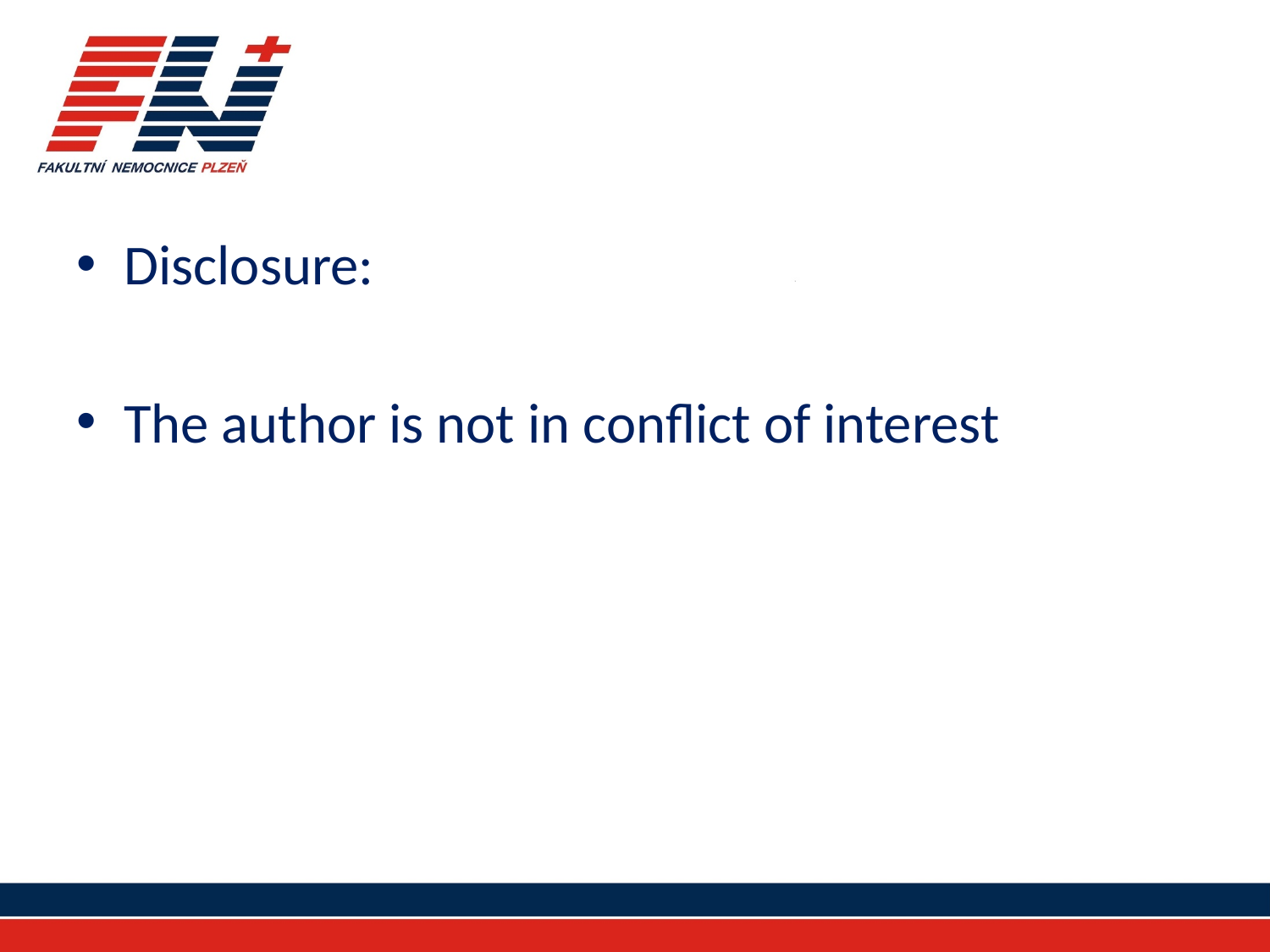

#
Disclosure:

The author is not in conflict of interest